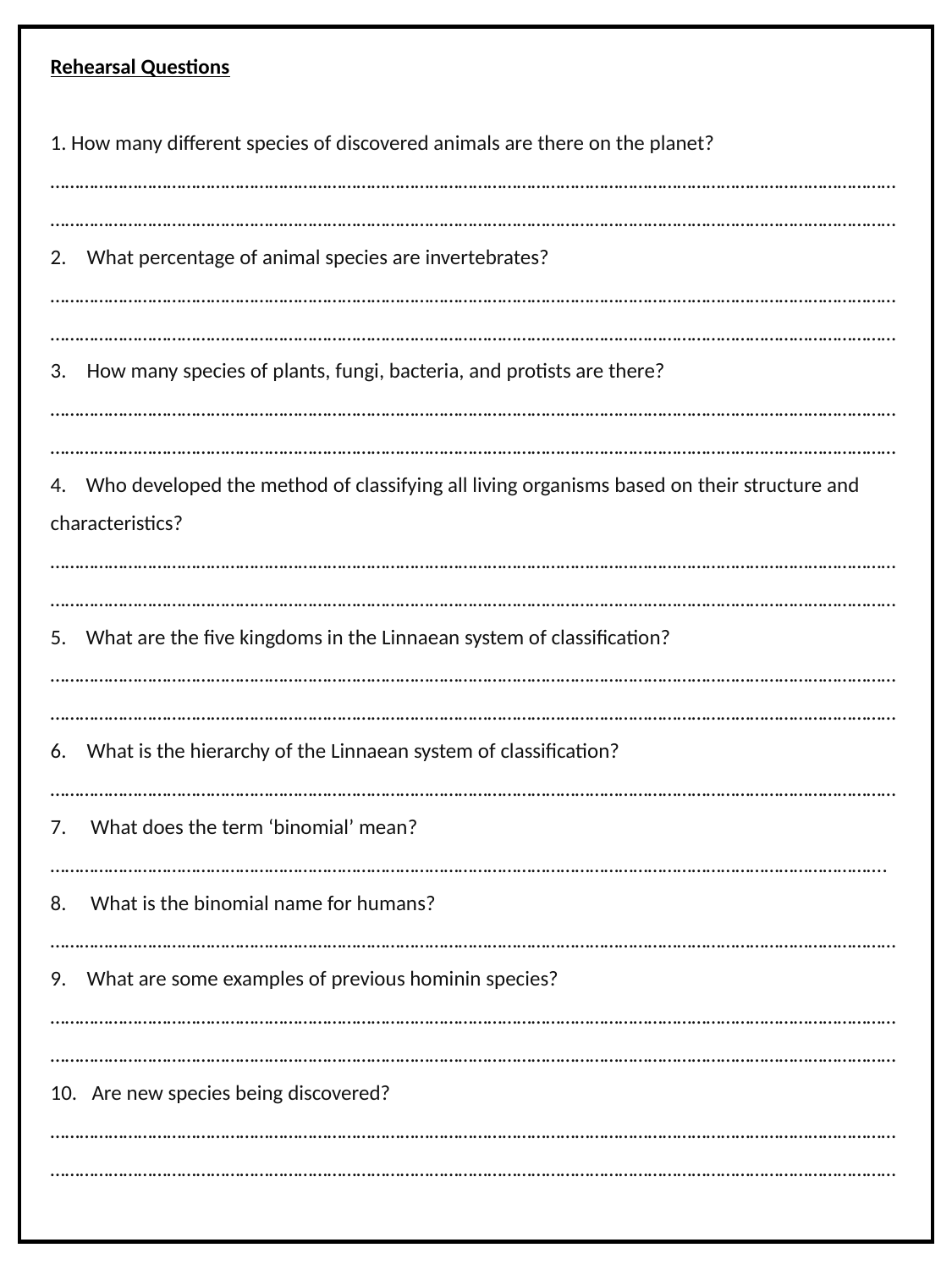

Rehearsal Questions

 How many different species of discovered animals are there on the planet?
……………………………………………………………………………………………………………………………………………………………………………………………………………………………………………………………………………………………………………………
 What percentage of animal species are invertebrates?
……………………………………………………………………………………………………………………………………………………………………………………………………………………………………………………………………………………………………………………
 How many species of plants, fungi, bacteria, and protists are there?
…………………………………………………………………………………………………………………………………………………………………………………………………………………………………………………………………………………………………………………… 4.    Who developed the method of classifying all living organisms based on their structure and characteristics?
…………………………………………………………………………………………………………………………………………………………………………………………………………………………………………………………………………………………………………………… 5.    What are the five kingdoms in the Linnaean system of classification? ……………………………………………………………………………………………………………………………………………………………………………………………………………………………………………………………………………………………………………………
 What is the hierarchy of the Linnaean system of classification?
…………………………………………………………………………………………………………………………………………………………7.     What does the term ‘binomial’ mean?
………………………………………………………………………………………………………………………………………………………. 8.     What is the binomial name for humans?
…………………………………………………………………………………………………………………………………………………………
 What are some examples of previous hominin species?
…………………………………………………………………………………………………………………………………………………………………………………………………………………………………………………………………………………………………………………… 10.   Are new species being discovered?
……………………………………………………………………………………………………………………………………………………………………………………………………………………………………………………………………………………………………………………